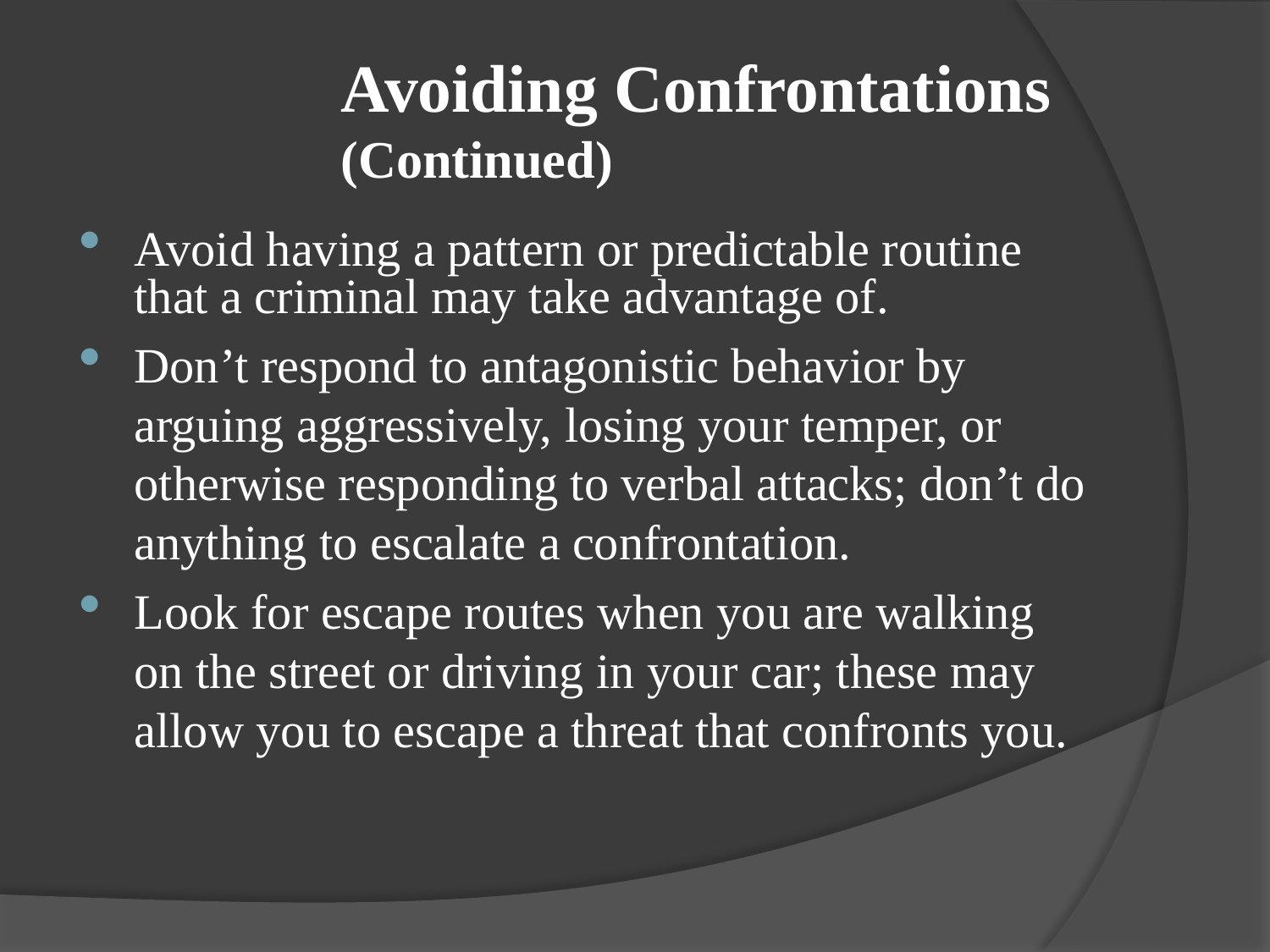

# Avoiding Confrontations (Continued)
Avoid having a pattern or predictable routine that a criminal may take advantage of.
Don’t respond to antagonistic behavior by arguing aggressively, losing your temper, or otherwise responding to verbal attacks; don’t do anything to escalate a confrontation.
Look for escape routes when you are walking on the street or driving in your car; these may allow you to escape a threat that confronts you.